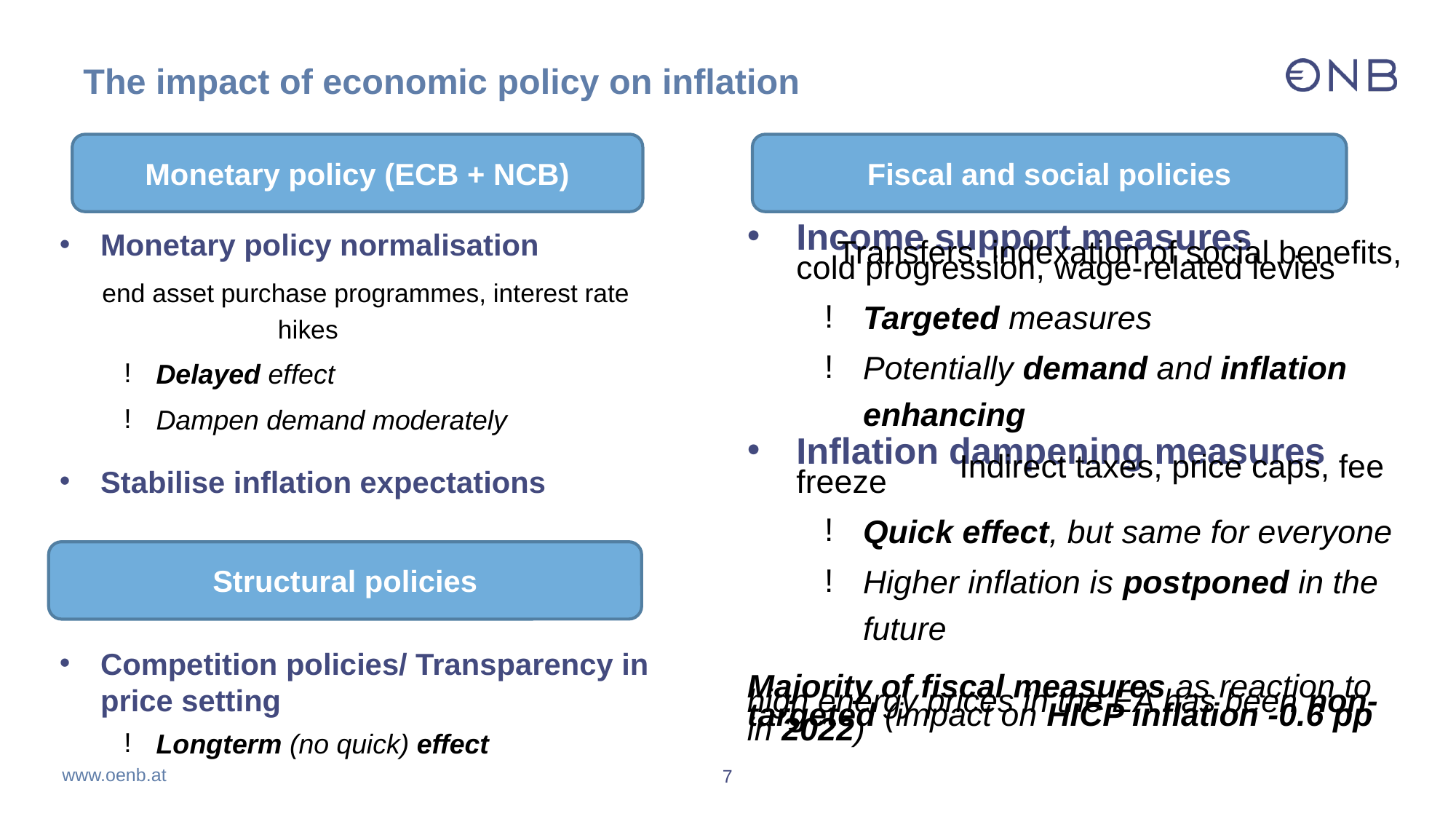

# The impact of economic policy on inflation
Monetary policy (ECB + NCB)
Fiscal and social policies
Monetary policy normalisation
      end asset purchase programmes, interest rate                             	hikes
Delayed effect
Dampen demand moderately

Stabilise inflation expectations

Competition policies/ Transparency in price setting
Longterm (no quick) effect

Income support measures                   Transfers, indexation of social benefits, cold progression, wage-related levies
Targeted measures
Potentially demand and inflation enhancing

Inflation dampening measures                        Indirect taxes, price caps, fee freeze
Quick effect, but same for everyone
Higher inflation is postponed in the future

Majority of fiscal measures as reaction to high energy prices in the EA has been non-targeted (impact on HICP inflation -0.6 pp in 2022)

Structural policies
7